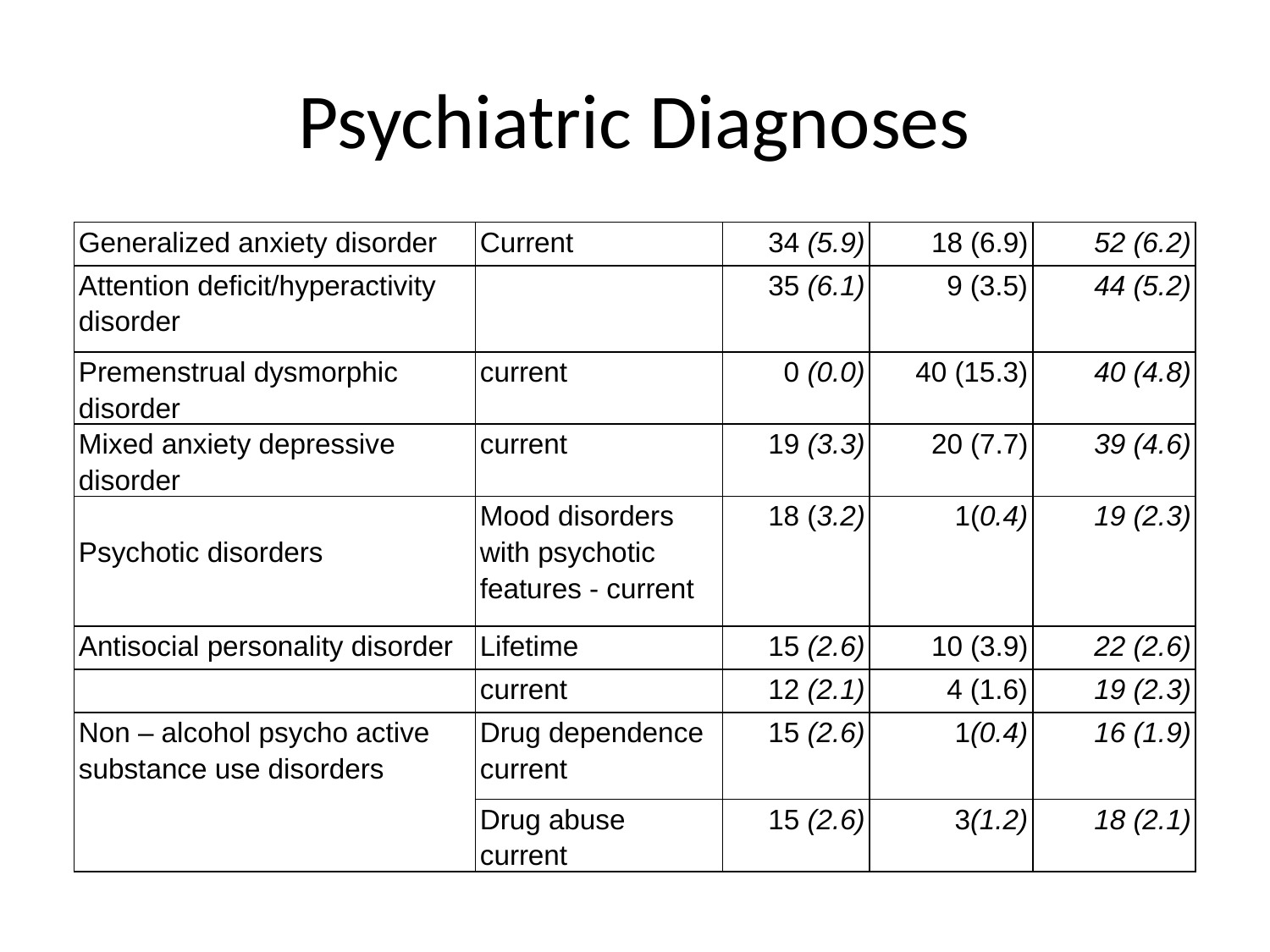

# Psychiatric Diagnoses
| Generalized anxiety disorder | Current | 34 (5.9) | 18 (6.9) | 52 (6.2) |
| --- | --- | --- | --- | --- |
| Attention deficit/hyperactivity disorder |  | 35 (6.1) | 9 (3.5) | 44 (5.2) |
| Premenstrual dysmorphic disorder | current | 0 (0.0) | 40 (15.3) | 40 (4.8) |
| Mixed anxiety depressive disorder | current | 19 (3.3) | 20 (7.7) | 39 (4.6) |
| Psychotic disorders | Mood disorders with psychotic features - current | 18 (3.2) | 1(0.4) | 19 (2.3) |
| Antisocial personality disorder | Lifetime | 15 (2.6) | 10 (3.9) | 22 (2.6) |
|  | current | 12 (2.1) | 4 (1.6) | 19 (2.3) |
| Non – alcohol psycho active substance use disorders | Drug dependence current | 15 (2.6) | 1(0.4) | 16 (1.9) |
|  | Drug abuse current | 15 (2.6) | 3(1.2) | 18 (2.1) |